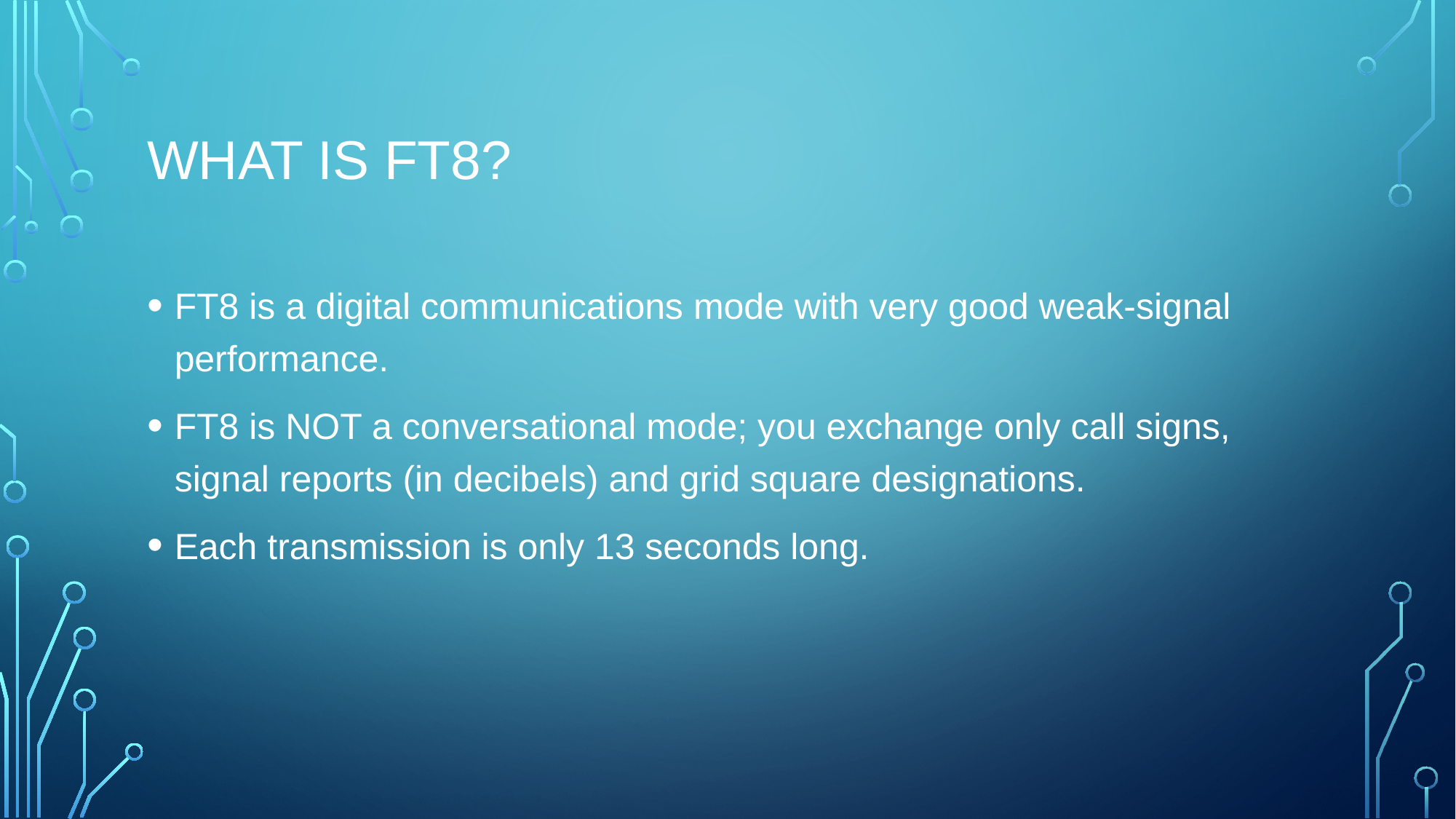

# What is FT8?
FT8 is a digital communications mode with very good weak-signal performance.
FT8 is NOT a conversational mode; you exchange only call signs, signal reports (in decibels) and grid square designations.
Each transmission is only 13 seconds long.